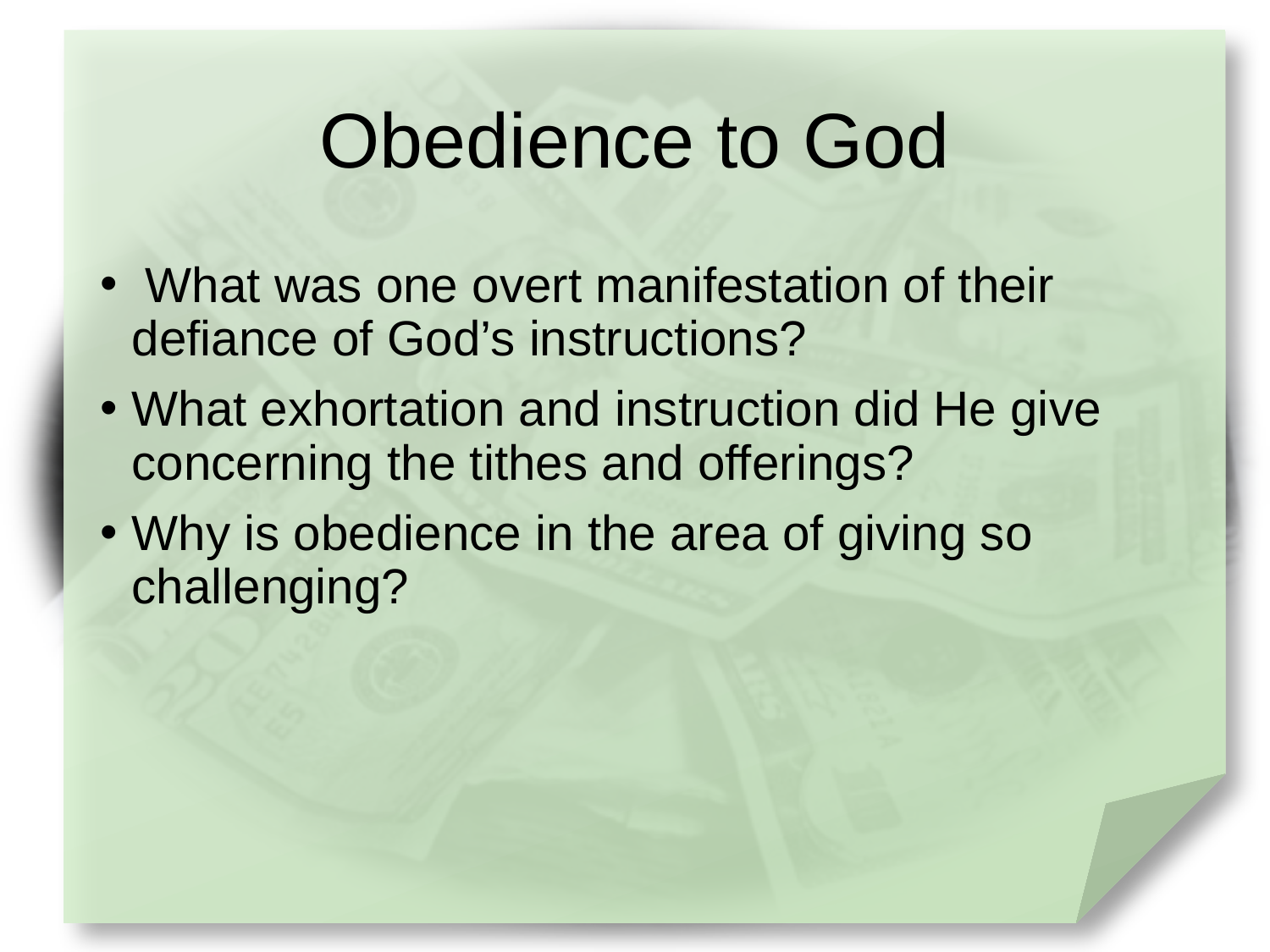

# Obedience to God
 What was one overt manifestation of their defiance of God’s instructions?
What exhortation and instruction did He give concerning the tithes and offerings?
Why is obedience in the area of giving so challenging?